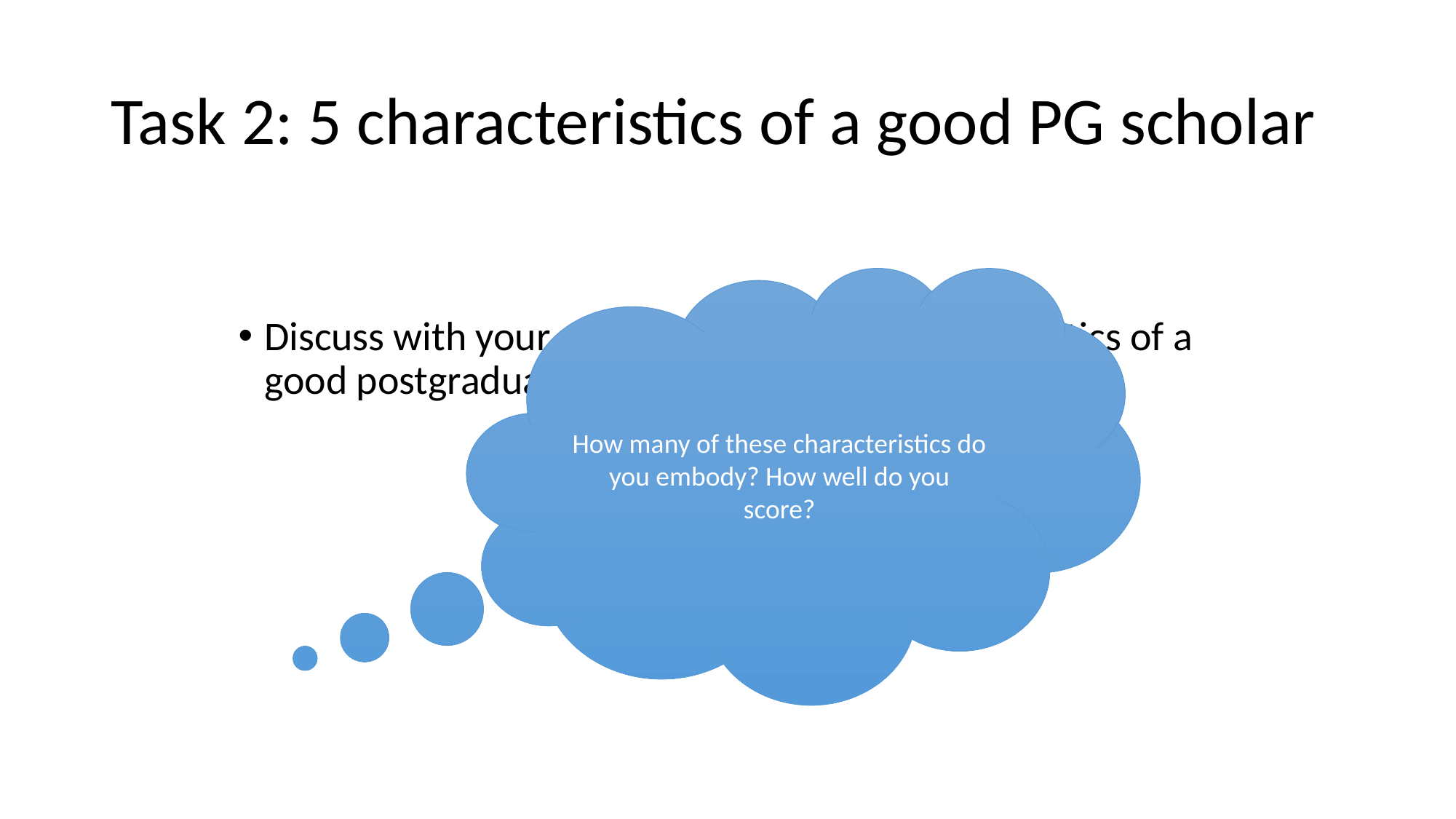

# Task 2: 5 characteristics of a good PG scholar
How many of these characteristics do you embody? How well do you score?
Discuss with your group what the key characteristics of a good postgraduate student are.